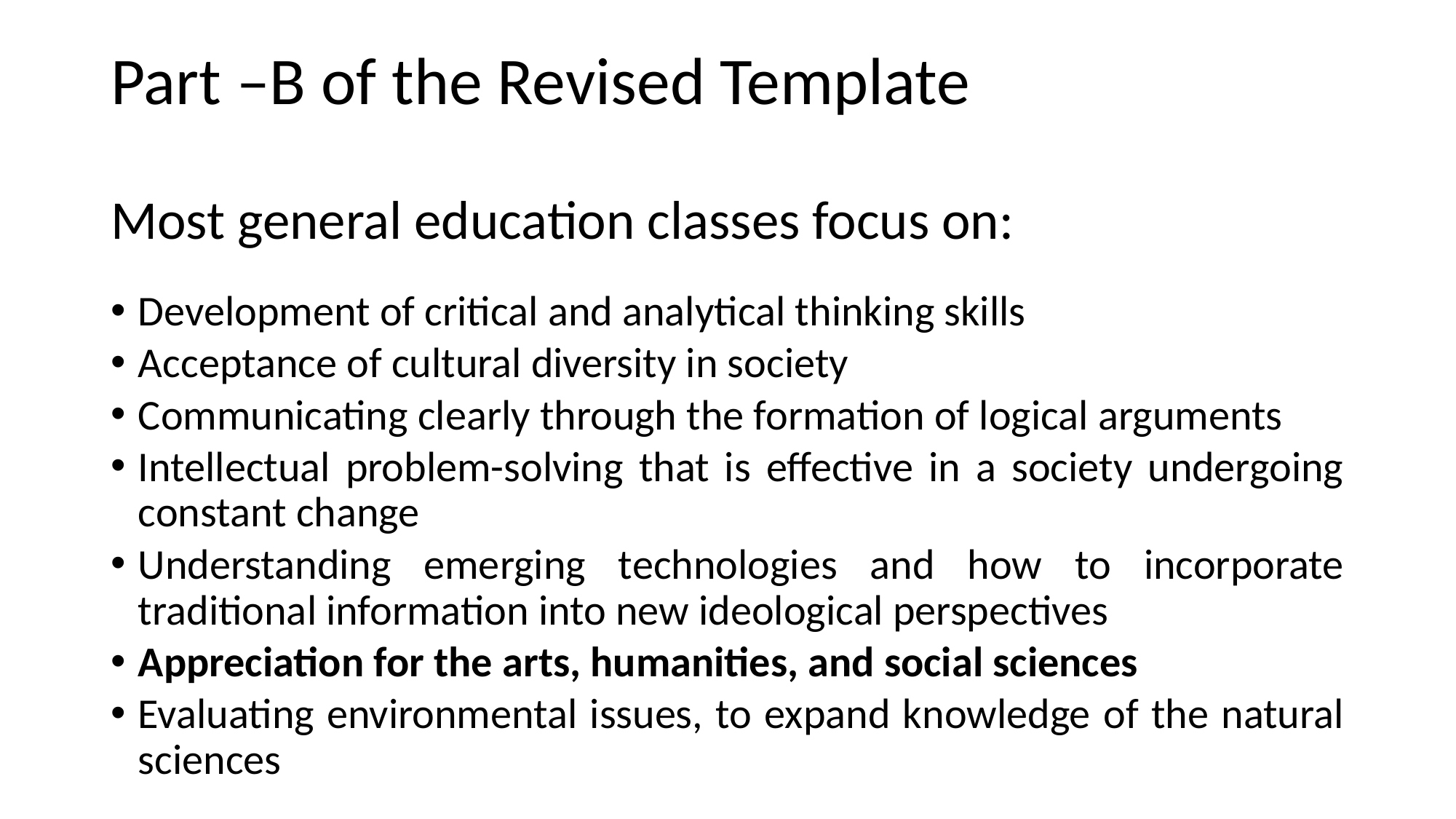

# Part –B of the Revised Template
Most general education classes focus on:

Development of critical and analytical thinking skills
Acceptance of cultural diversity in society
Communicating clearly through the formation of logical arguments
Intellectual problem-solving that is effective in a society undergoing constant change
Understanding emerging technologies and how to incorporate traditional information into new ideological perspectives
Appreciation for the arts, humanities, and social sciences
Evaluating environmental issues, to expand knowledge of the natural sciences